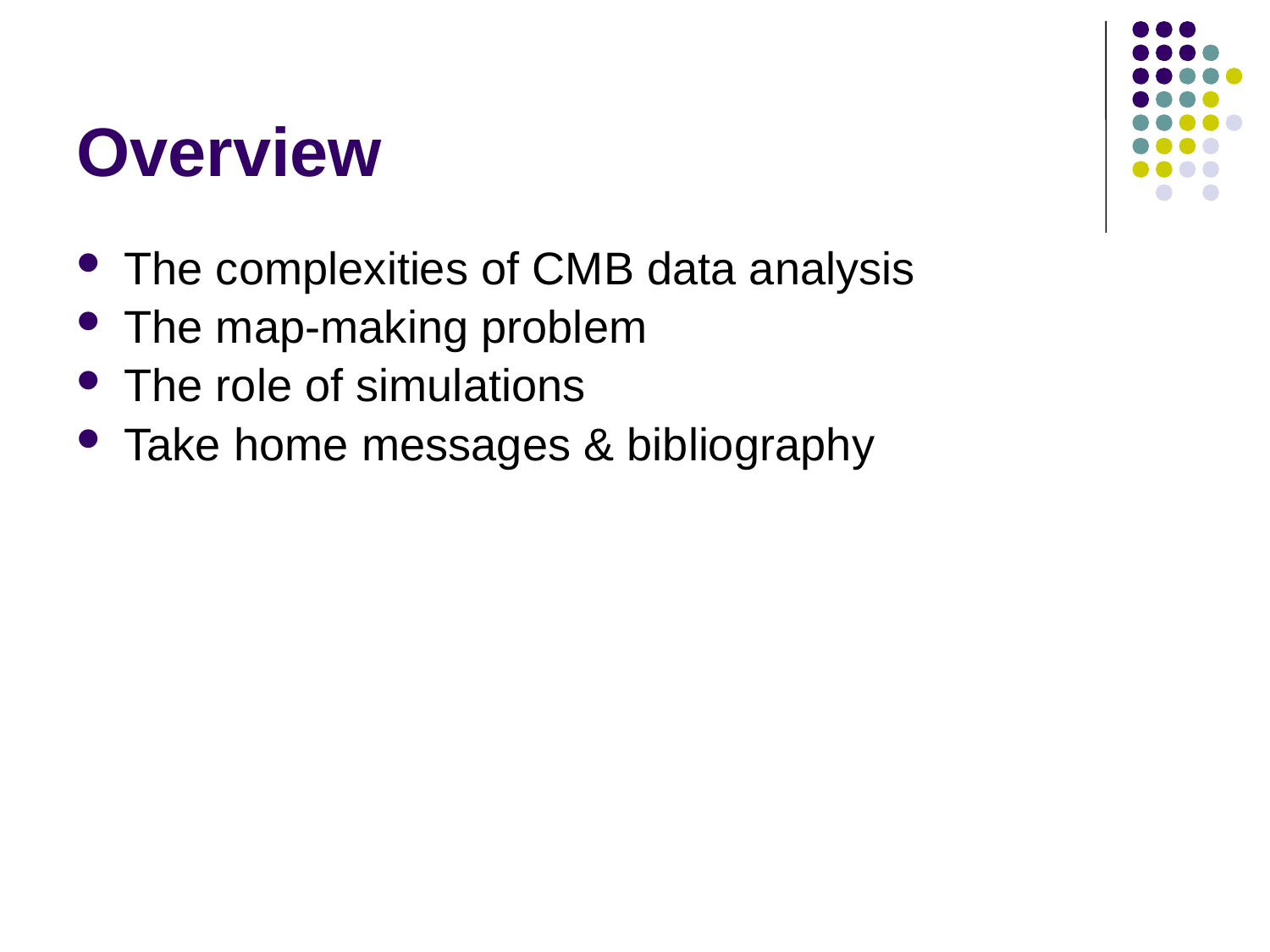

# Overview
The complexities of CMB data analysis
The map-making problem
The role of simulations
Take home messages & bibliography